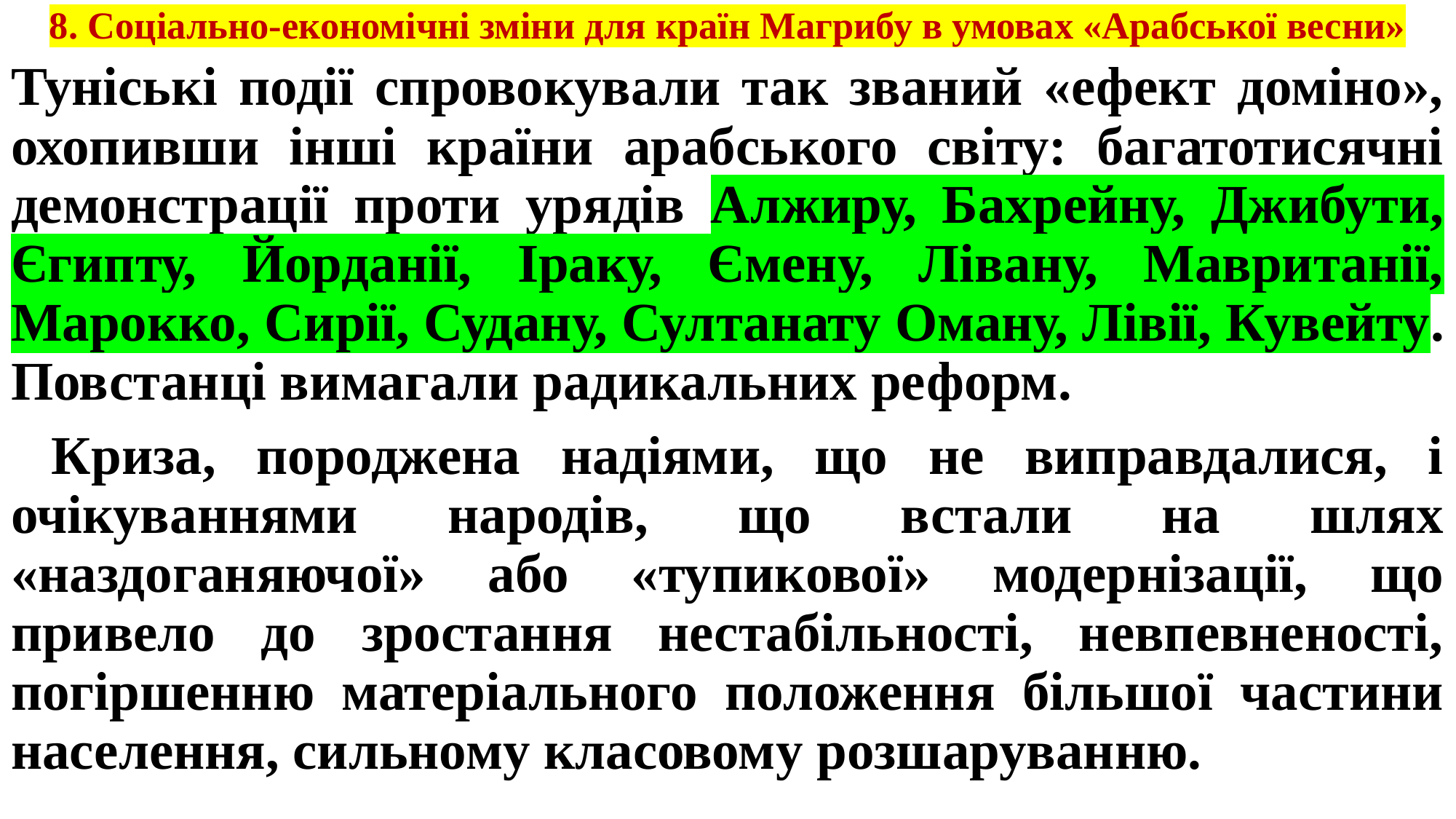

# 8. Соціально-економічні зміни для країн Магрибу в умовах «Арабської весни»
Туніські події спровокували так званий «ефект доміно», охопивши інші країни арабського світу: багатотисячні демонстрації проти урядів Алжиру, Бахрейну, Джибути, Єгипту, Йорданії, Іраку, Ємену, Лівану, Мавританії, Марокко, Сирії, Судану, Султанату Оману, Лівії, Кувейту. Повстанці вимагали радикальних реформ.
 Криза, породжена надіями, що не виправдалися, і очікуваннями народів, що встали на шлях «наздоганяючої» або «тупикової» модернізації, що привело до зростання нестабільності, невпевненості, погіршенню матеріального положення більшої частини населення, сильному класовому розшаруванню.